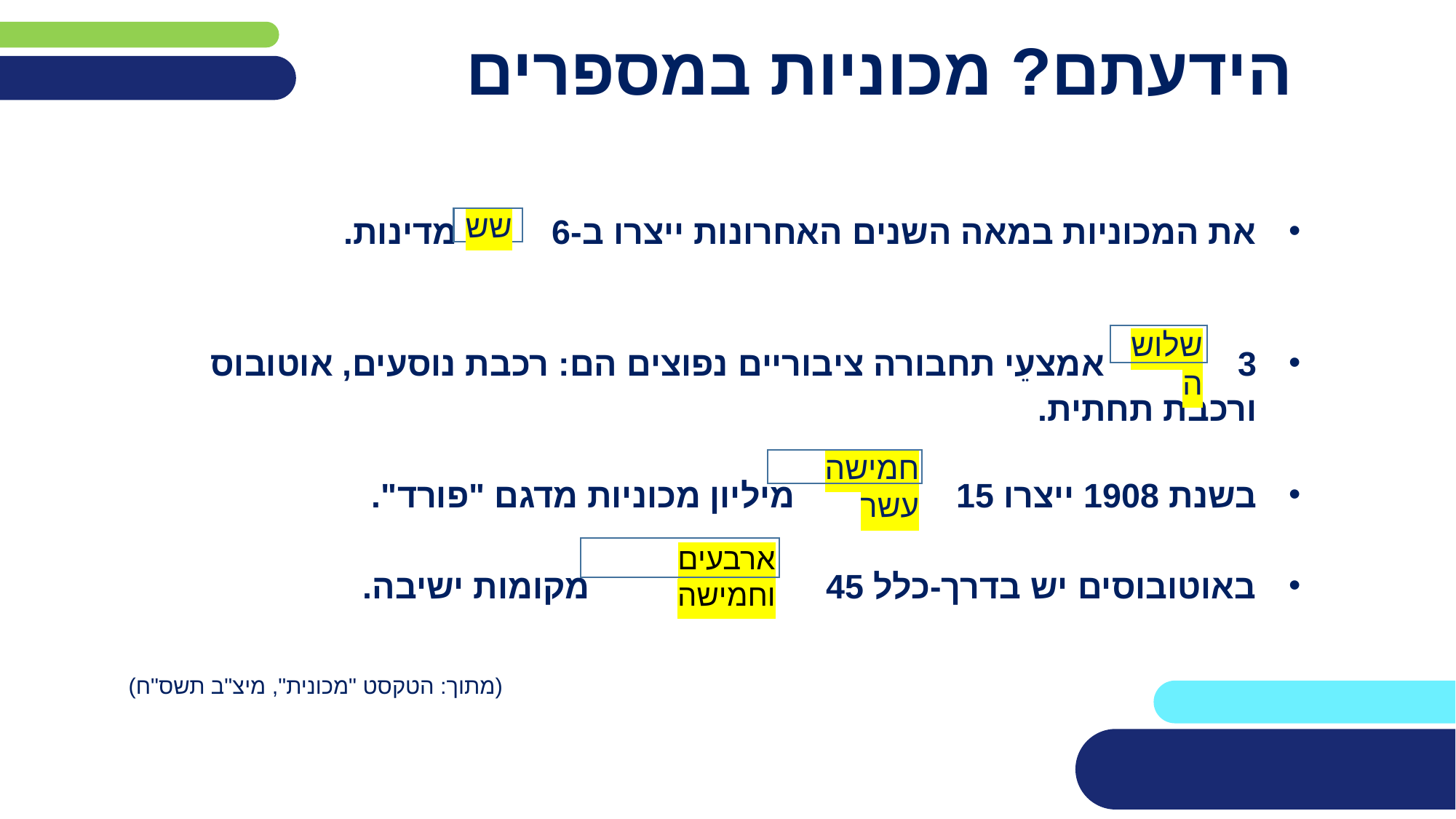

# הידעתם? מכוניות במספרים

את המכוניות במאה השנים האחרונות ייצרו ב-6          מדינות.

3              אמצעֵי תחבורה ציבוריים נפוצים הם: רכבת נוסעים, אוטובוס
    ורכבת תחתית.
בשנת 1908 ייצרו 15                 מיליון מכוניות מדגם "פורד".

באוטובוסים יש בדרך-כלל 45                         מקומות ישיבה.

                                                                                                                                (מתוך: הטקסט "מכונית", מיצ"ב תשס"ח)
שש

שלושה

חמישה עשר

ארבעים וחמישה